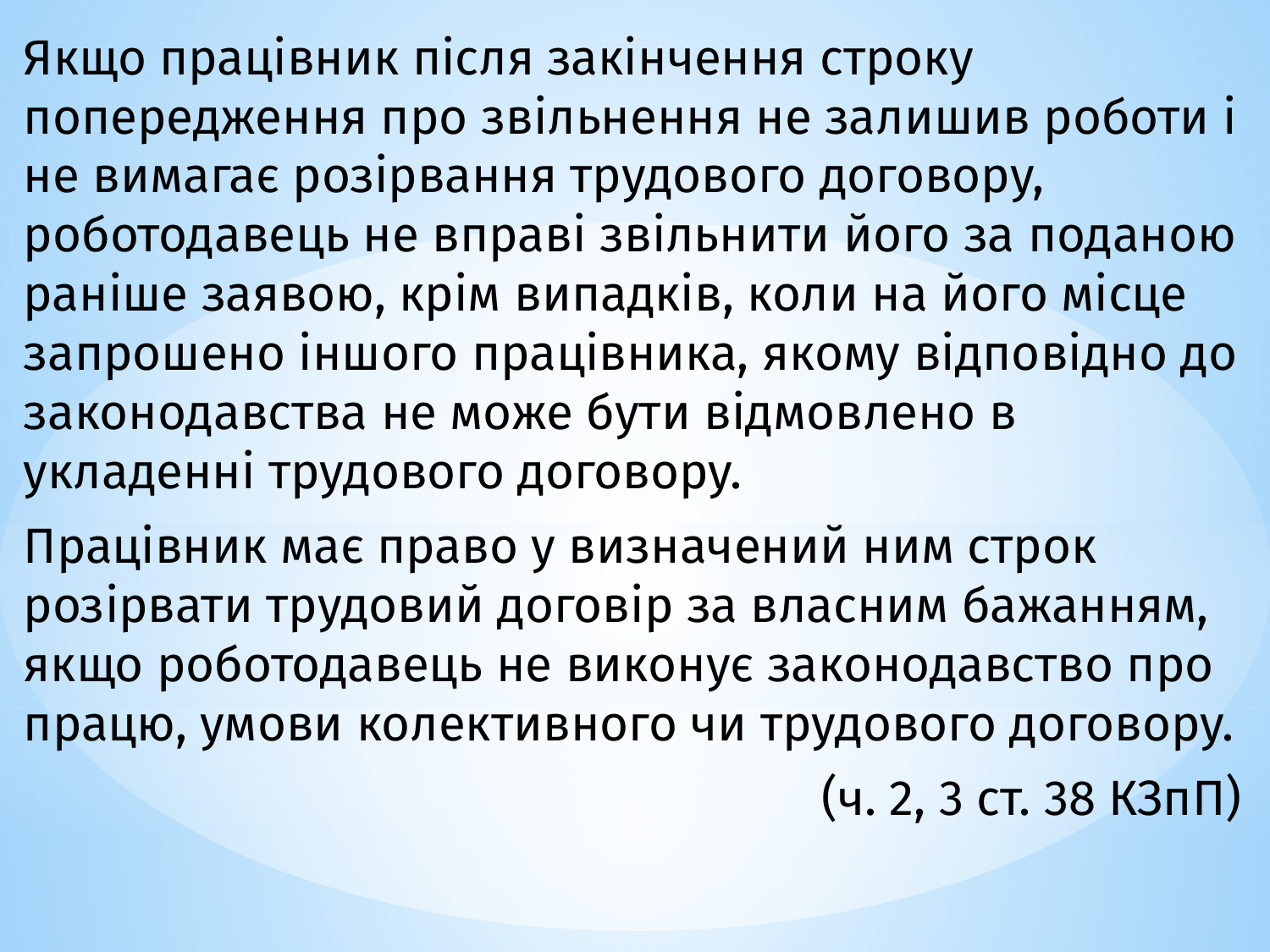

Якщо працівник після закінчення строку попередження про звільнення не залишив роботи і не вимагає розірвання трудового договору, роботодавець не вправі звільнити його за поданою раніше заявою, крім випадків, коли на його місце запрошено іншого працівника, якому відповідно до законодавства не може бути відмовлено в укладенні трудового договору.
Працівник має право у визначений ним строк розірвати трудовий договір за власним бажанням, якщо роботодавець не виконує законодавство про працю, умови колективного чи трудового договору.
(ч. 2, 3 ст. 38 КЗпП)